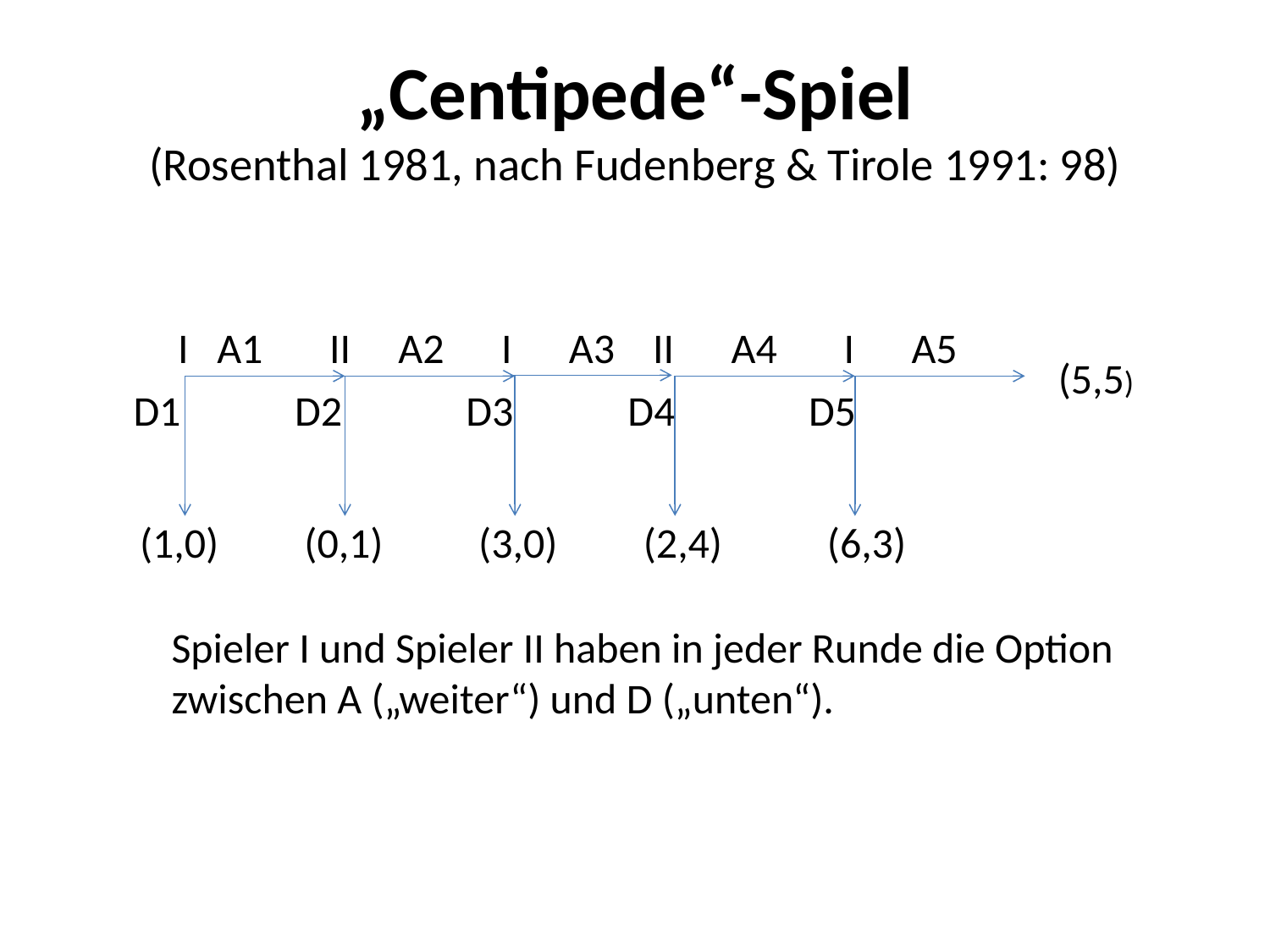

# „Centipede“-Spiel (Rosenthal 1981, nach Fudenberg & Tirole 1991: 98)

        I   A1       II     A2      I      A3    II      A4       I      A5
      D1            D2             D3            D4              D5

     (1,0)         (0,1)          (3,0)         (2,4)           (6,3)

          Spieler I und Spieler II haben in jeder Runde die Option
          zwischen A („weiter“) und D („unten“).
(5,5)